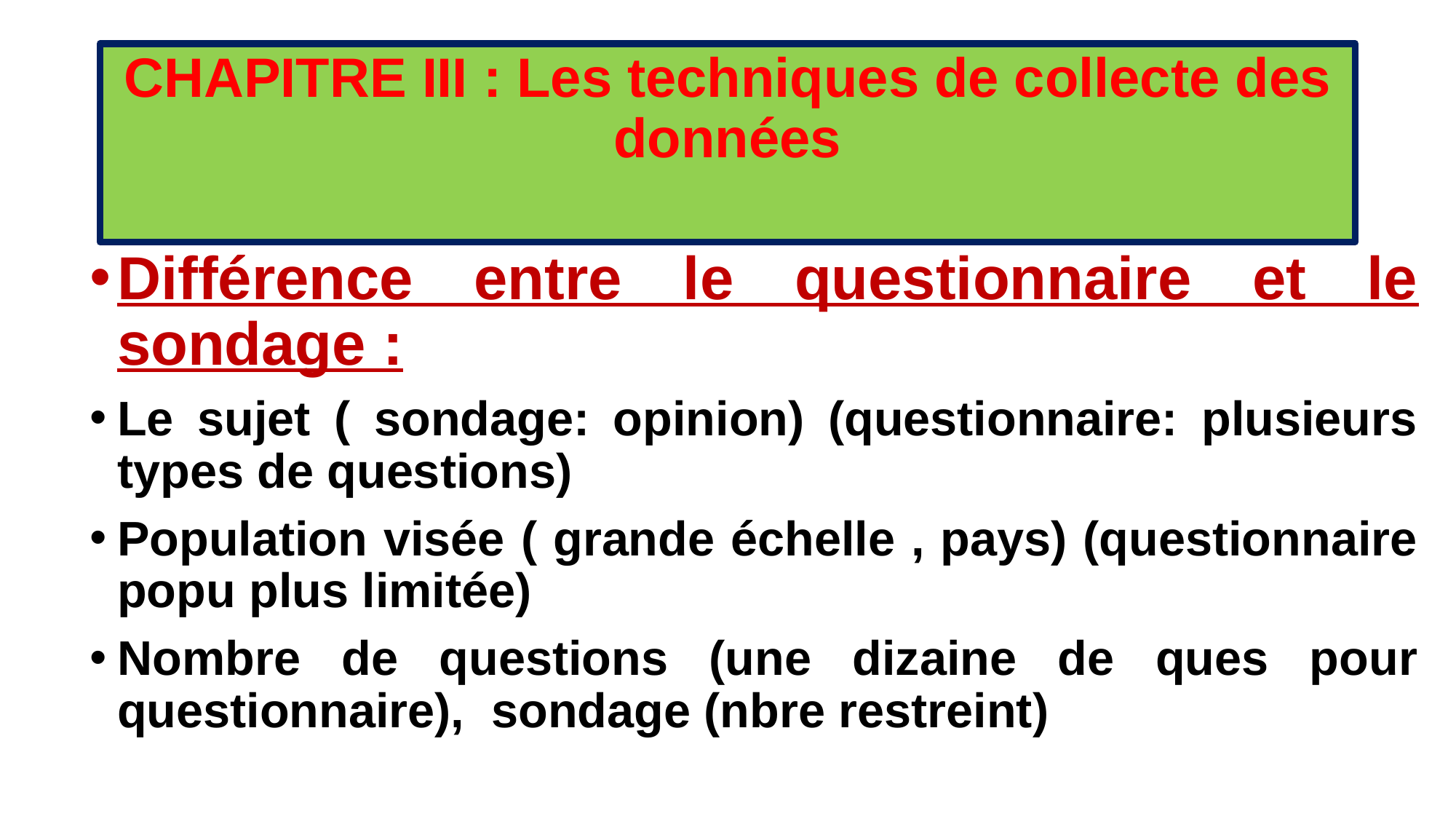

# CHAPITRE III : Les techniques de collecte des données
Différence entre le questionnaire et le sondage :
Le sujet ( sondage: opinion) (questionnaire: plusieurs types de questions)
Population visée ( grande échelle , pays) (questionnaire popu plus limitée)
Nombre de questions (une dizaine de ques pour questionnaire),  sondage (nbre restreint)